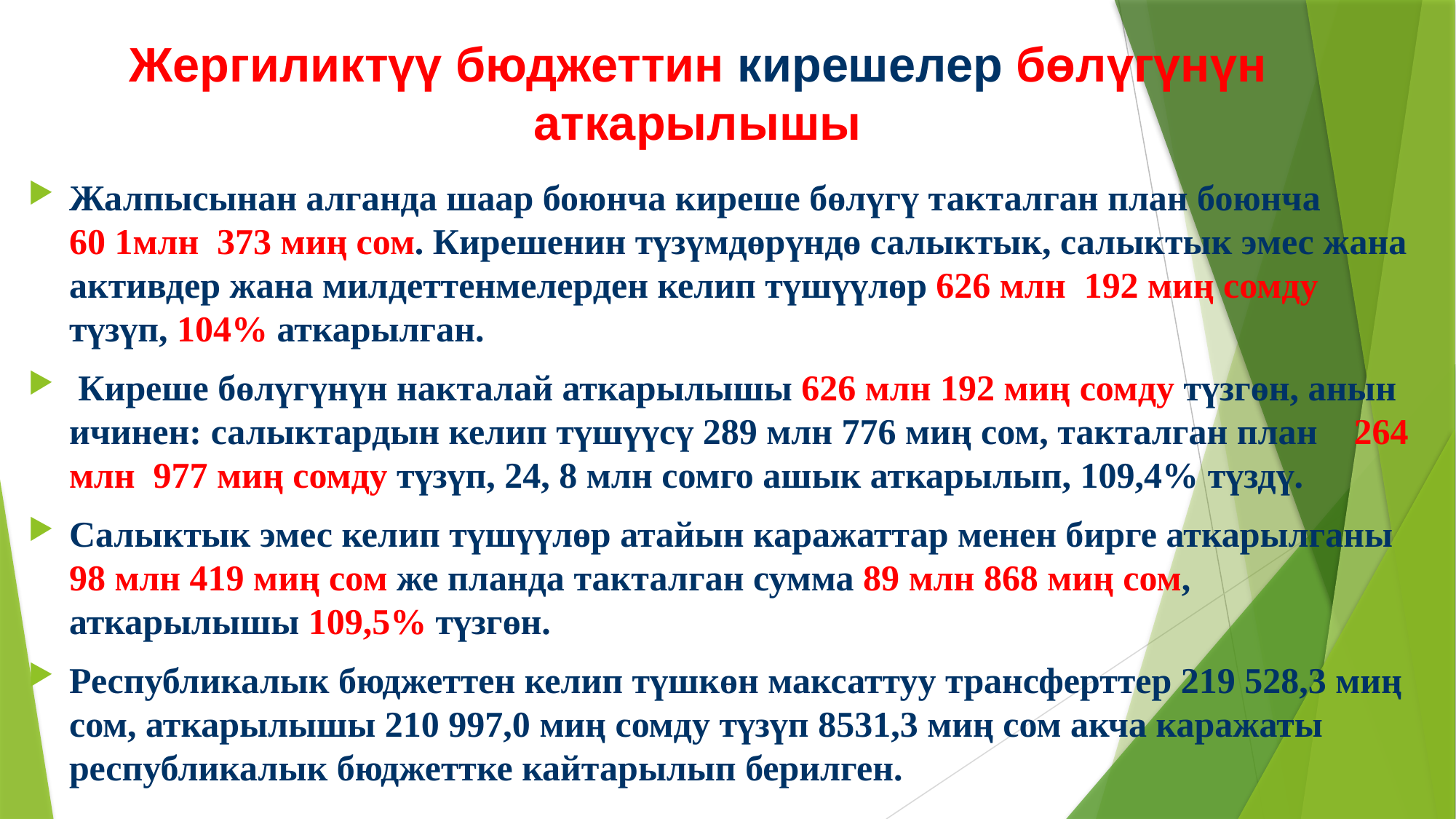

# Жергиликтүү бюджеттин кирешелер бөлүгүнүн аткарылышы
Жалпысынан алганда шаар боюнча киреше бөлүгү такталган план боюнча       60 1млн  373 миң сом. Кирешенин түзүмдөрүндө салыктык, салыктык эмес жана активдер жана милдеттенмелерден келип түшүүлөр 626 млн  192 миң сомду түзүп, 104% аткарылган.
 Киреше бөлүгүнүн накталай аткарылышы 626 млн 192 миң сомду түзгөн, анын ичинен: салыктардын келип түшүүсү 289 млн 776 миң сом, такталган план    264 млн  977 миң сомду түзүп, 24, 8 млн сомго ашык аткарылып, 109,4% түздү.
Салыктык эмес келип түшүүлөр атайын каражаттар менен бирге аткарылганы 98 млн 419 миң сом же планда такталган сумма 89 млн 868 миң сом,  аткарылышы 109,5% түзгөн.
Республикалык бюджеттен келип түшкөн максаттуу трансферттер 219 528,3 миң сом, аткарылышы 210 997,0 миң сомду түзүп 8531,3 миң сом акча каражаты республикалык бюджеттке кайтарылып берилген.